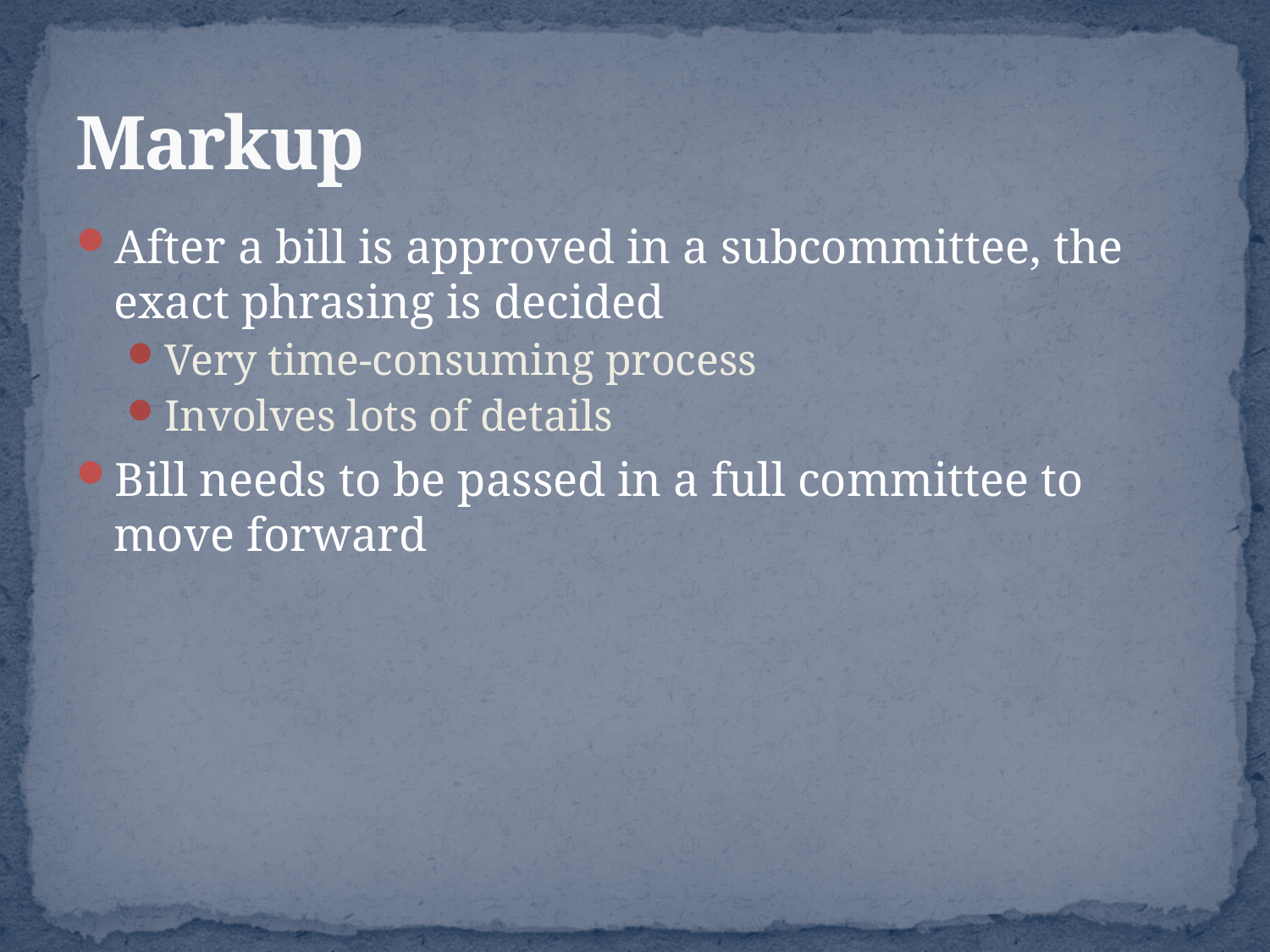

# Markup
After a bill is approved in a subcommittee, the exact phrasing is decided
Very time-consuming process
Involves lots of details
Bill needs to be passed in a full committee to move forward